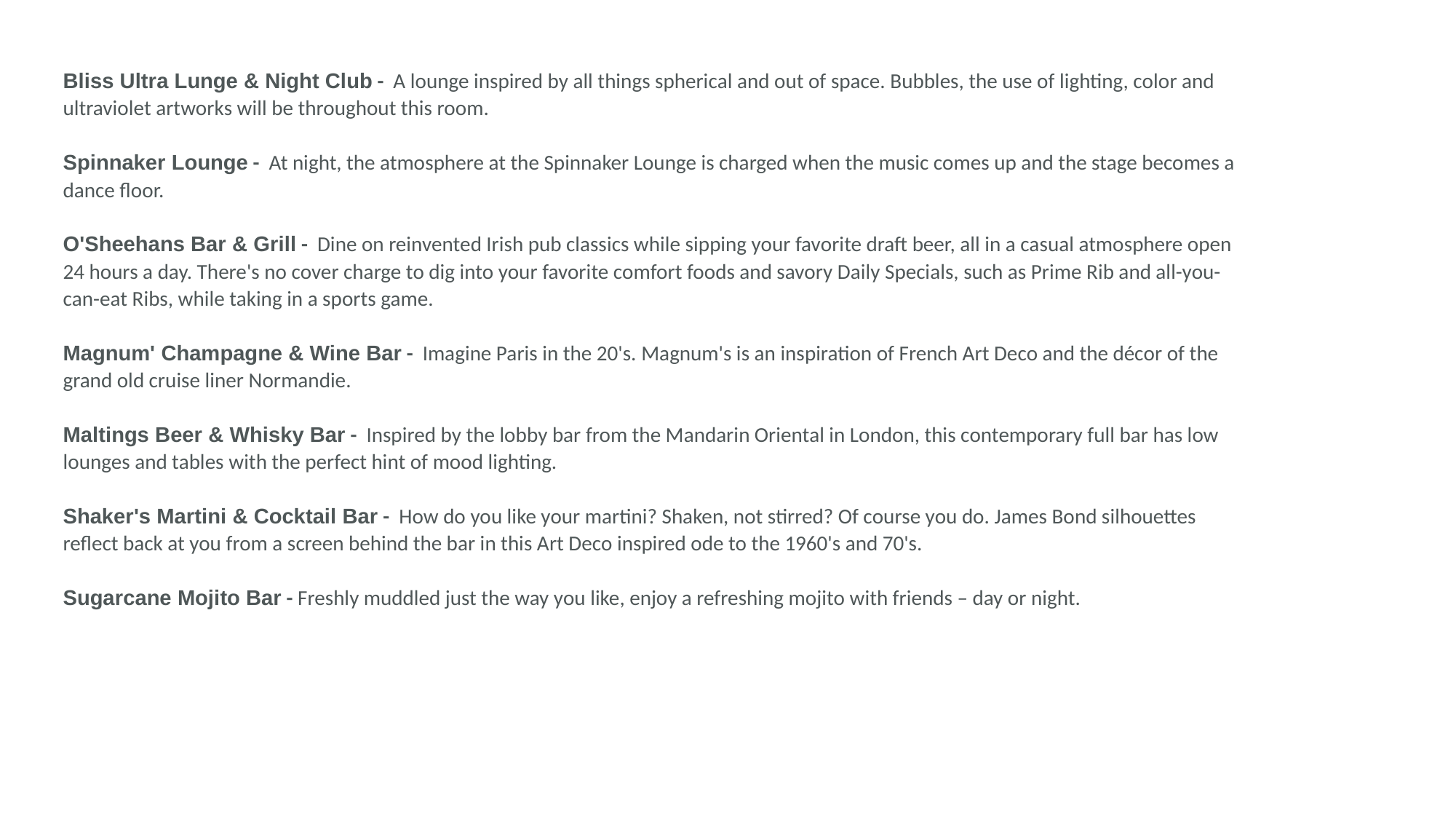

Bliss Ultra Lunge & Night Club -  A lounge inspired by all things spherical and out of space. Bubbles, the use of lighting, color and ultraviolet artworks will be throughout this room.

Spinnaker Lounge -  At night, the atmosphere at the Spinnaker Lounge is charged when the music comes up and the stage becomes a dance floor.

O'Sheehans Bar & Grill -  Dine on reinvented Irish pub classics while sipping your favorite draft beer, all in a casual atmosphere open 24 hours a day. There's no cover charge to dig into your favorite comfort foods and savory Daily Specials, such as Prime Rib and all-you-can-eat Ribs, while taking in a sports game.

Magnum' Champagne & Wine Bar -  Imagine Paris in the 20's. Magnum's is an inspiration of French Art Deco and the décor of the grand old cruise liner Normandie.

Maltings Beer & Whisky Bar -  Inspired by the lobby bar from the Mandarin Oriental in London, this contemporary full bar has low lounges and tables with the perfect hint of mood lighting.

Shaker's Martini & Cocktail Bar -  How do you like your martini? Shaken, not stirred? Of course you do. James Bond silhouettes reflect back at you from a screen behind the bar in this Art Deco inspired ode to the 1960's and 70's.

Sugarcane Mojito Bar - Freshly muddled just the way you like, enjoy a refreshing mojito with friends – day or night.